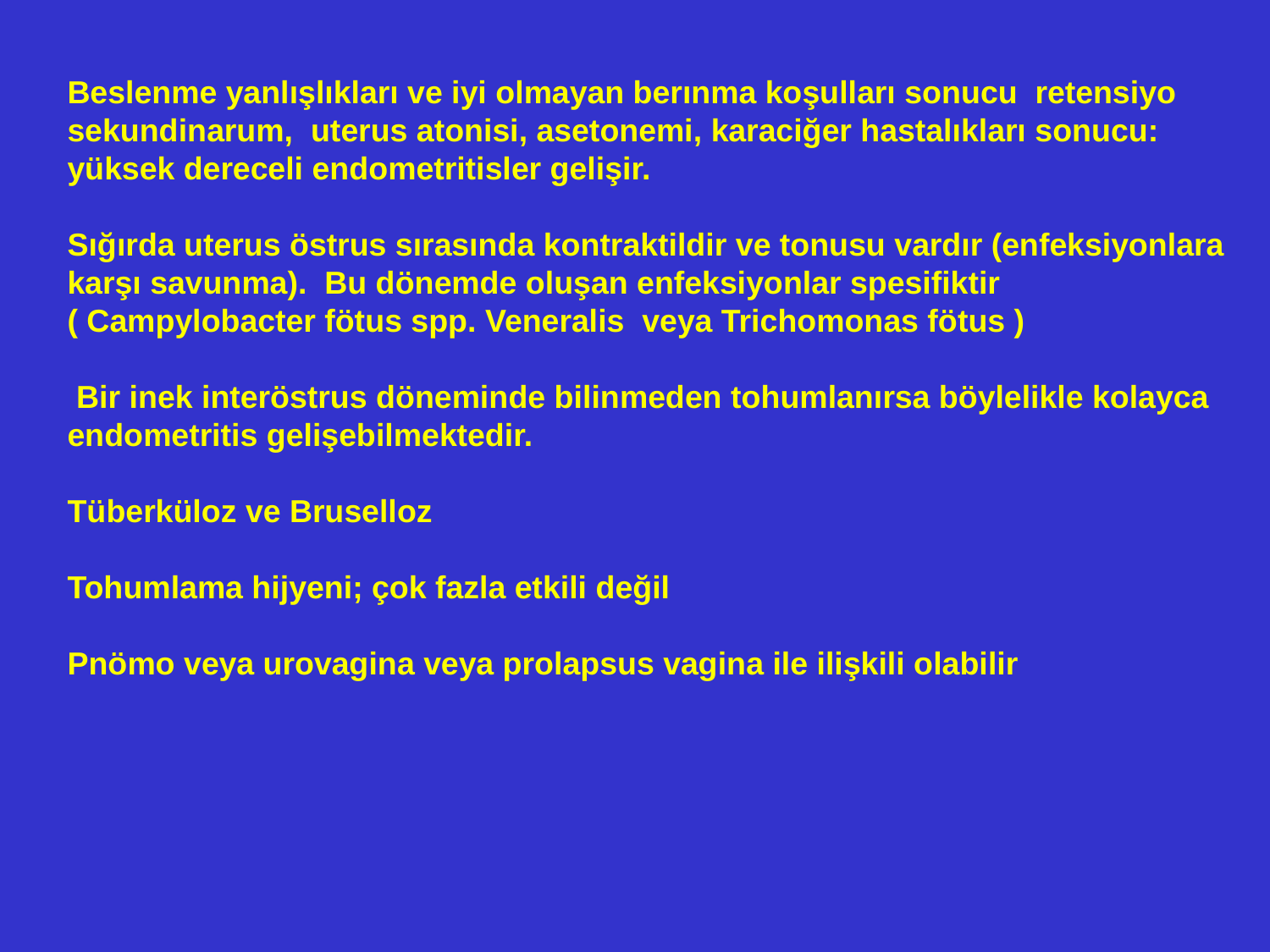

Beslenme yanlışlıkları ve iyi olmayan berınma koşulları sonucu  retensiyo
sekundinarum,  uterus atonisi, asetonemi, karaciğer hastalıkları sonucu:
yüksek dereceli endometritisler gelişir.

Sığırda uterus östrus sırasında kontraktildir ve tonusu vardır (enfeksiyonlara
karşı savunma).  Bu dönemde oluşan enfeksiyonlar spesifiktir
( Campylobacter fötus spp. Veneralis  veya Trichomonas fötus )

 Bir inek interöstrus döneminde bilinmeden tohumlanırsa böylelikle kolayca
endometritis gelişebilmektedir.

Tüberküloz ve Bruselloz

Tohumlama hijyeni; çok fazla etkili değil

Pnömo veya urovagina veya prolapsus vagina ile ilişkili olabilir